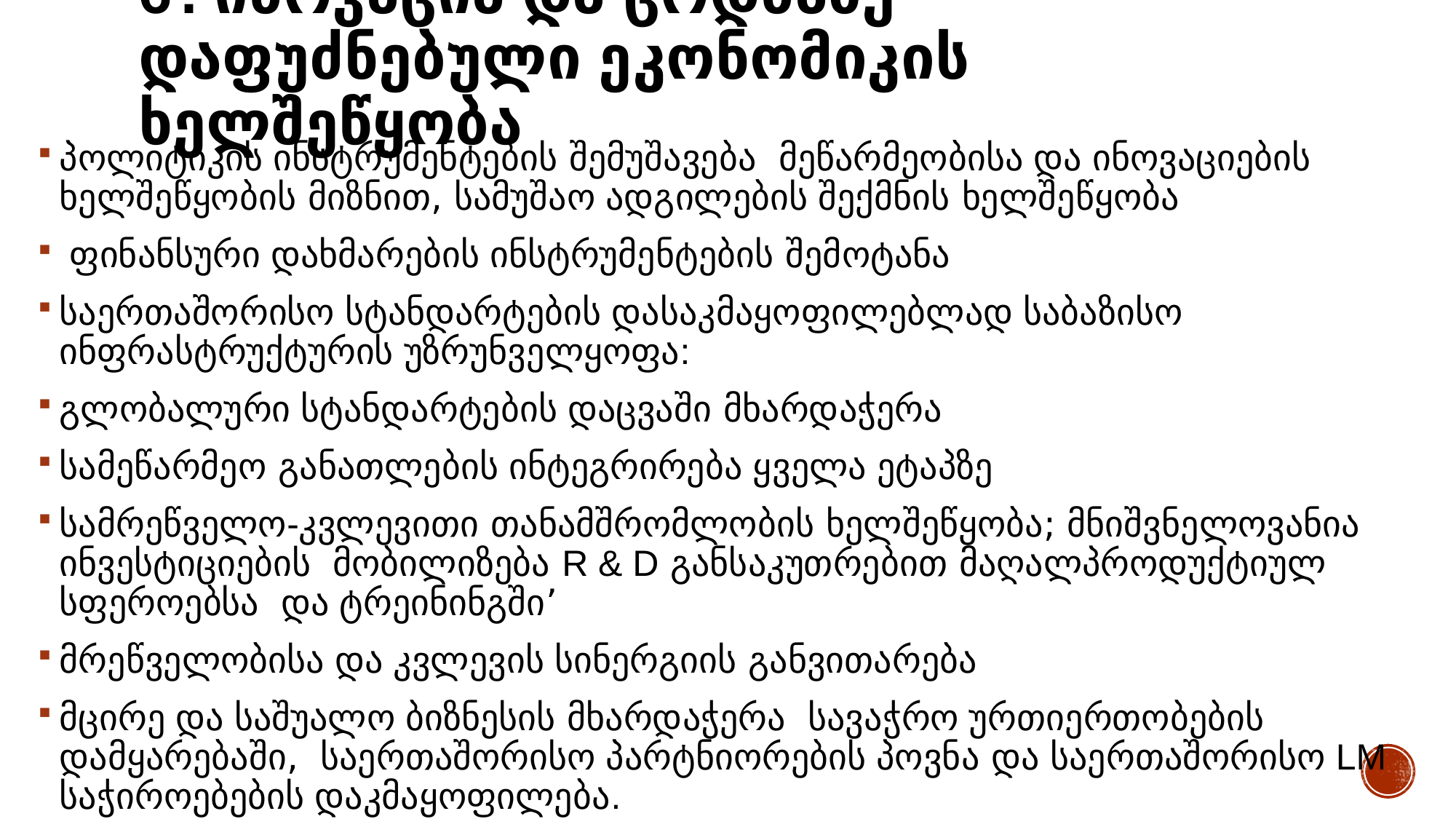

# 6. ინოვაცია და ცოდნაზე  დაფუძნებული ეკონომიკის ხელშეწყობა
პოლიტიკის ინსტრუმენტების შემუშავება  მეწარმეობისა და ინოვაციების ხელშეწყობის მიზნით, სამუშაო ადგილების შექმნის ხელშეწყობა
 ფინანსური დახმარების ინსტრუმენტების შემოტანა
საერთაშორისო სტანდარტების დასაკმაყოფილებლად საბაზისო ინფრასტრუქტურის უზრუნველყოფა:
გლობალური სტანდარტების დაცვაში მხარდაჭერა
სამეწარმეო განათლების ინტეგრირება ყველა ეტაპზე
სამრეწველო-კვლევითი თანამშრომლობის ხელშეწყობა; მნიშვნელოვანია ინვესტიციების  მობილიზება R & D განსაკუთრებით მაღალპროდუქტიულ სფეროებსა  და ტრეინინგში’
მრეწველობისა და კვლევის სინერგიის განვითარება
მცირე და საშუალო ბიზნესის მხარდაჭერა  სავაჭრო ურთიერთობების დამყარებაში,  საერთაშორისო პარტნიორების პოვნა და საერთაშორისო LM საჭიროებების დაკმაყოფილება.